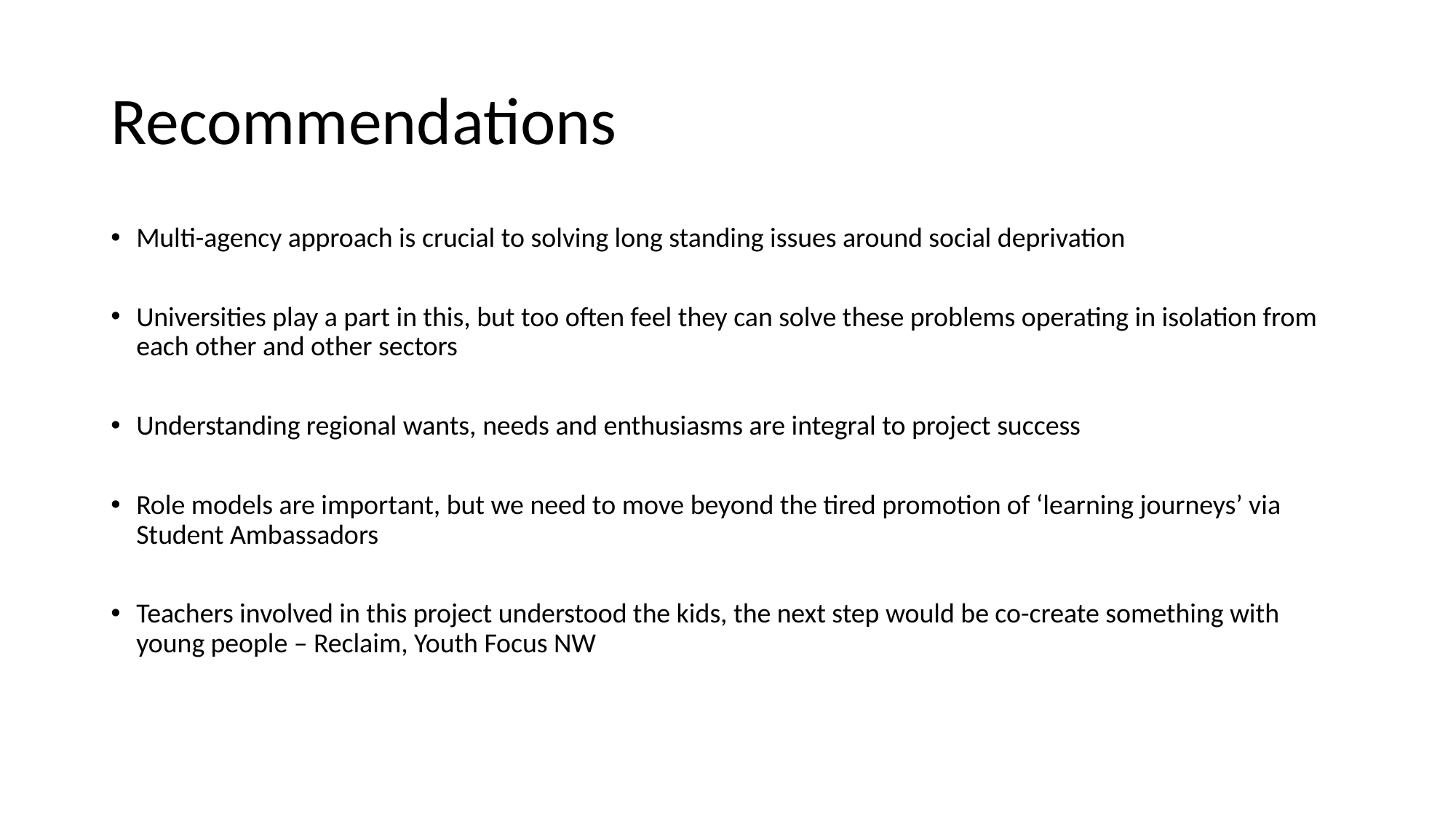

# Recommendations
Multi-agency approach is crucial to solving long standing issues around social deprivation

Universities play a part in this, but too often feel they can solve these problems operating in isolation from each other and other sectors

Understanding regional wants, needs and enthusiasms are integral to project success

Role models are important, but we need to move beyond the tired promotion of ‘learning journeys’ via Student Ambassadors

Teachers involved in this project understood the kids, the next step would be co-create something with young people – Reclaim, Youth Focus NW